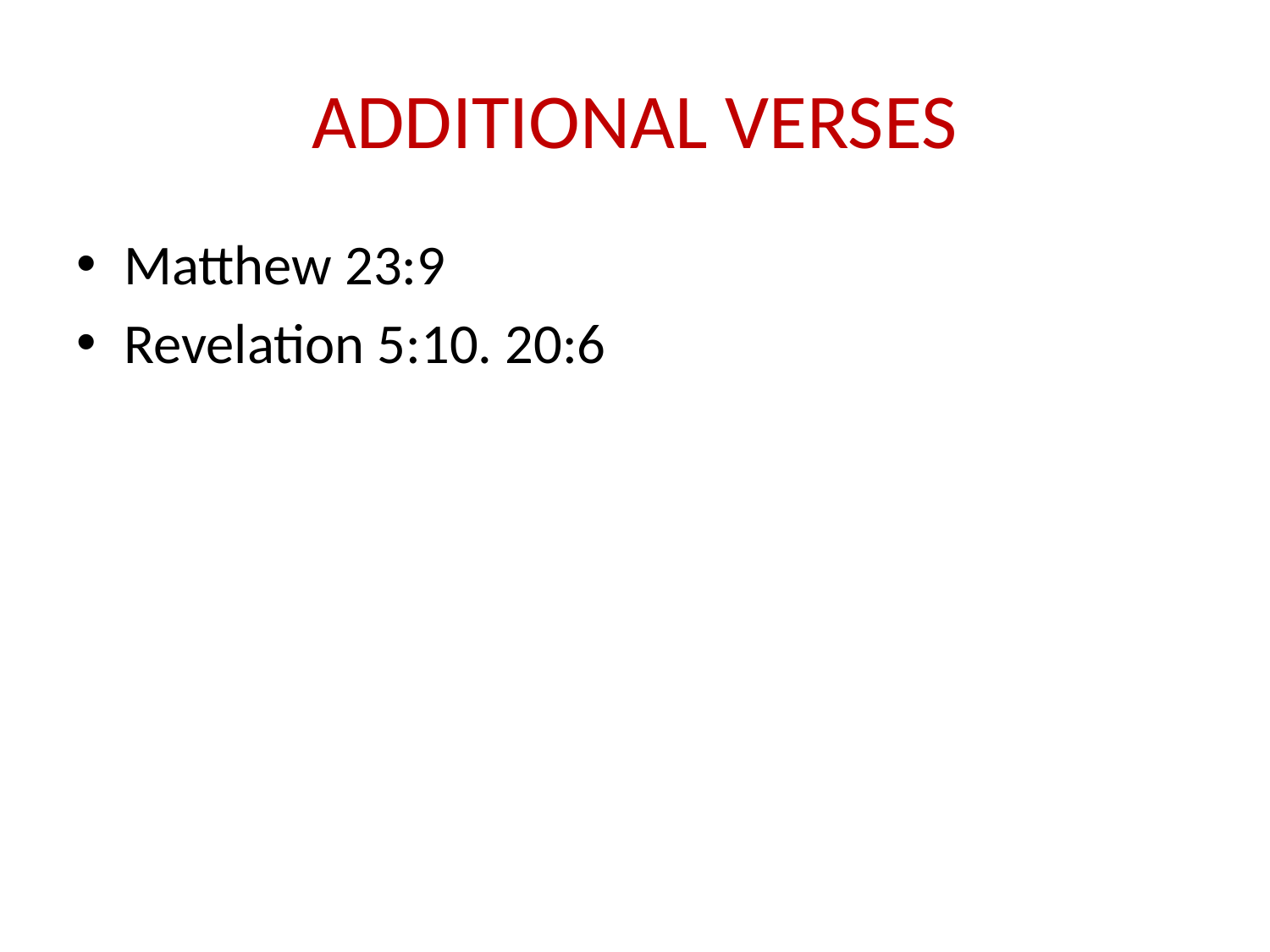

# ADDITIONAL VERSES
Matthew 23:9
Revelation 5:10. 20:6